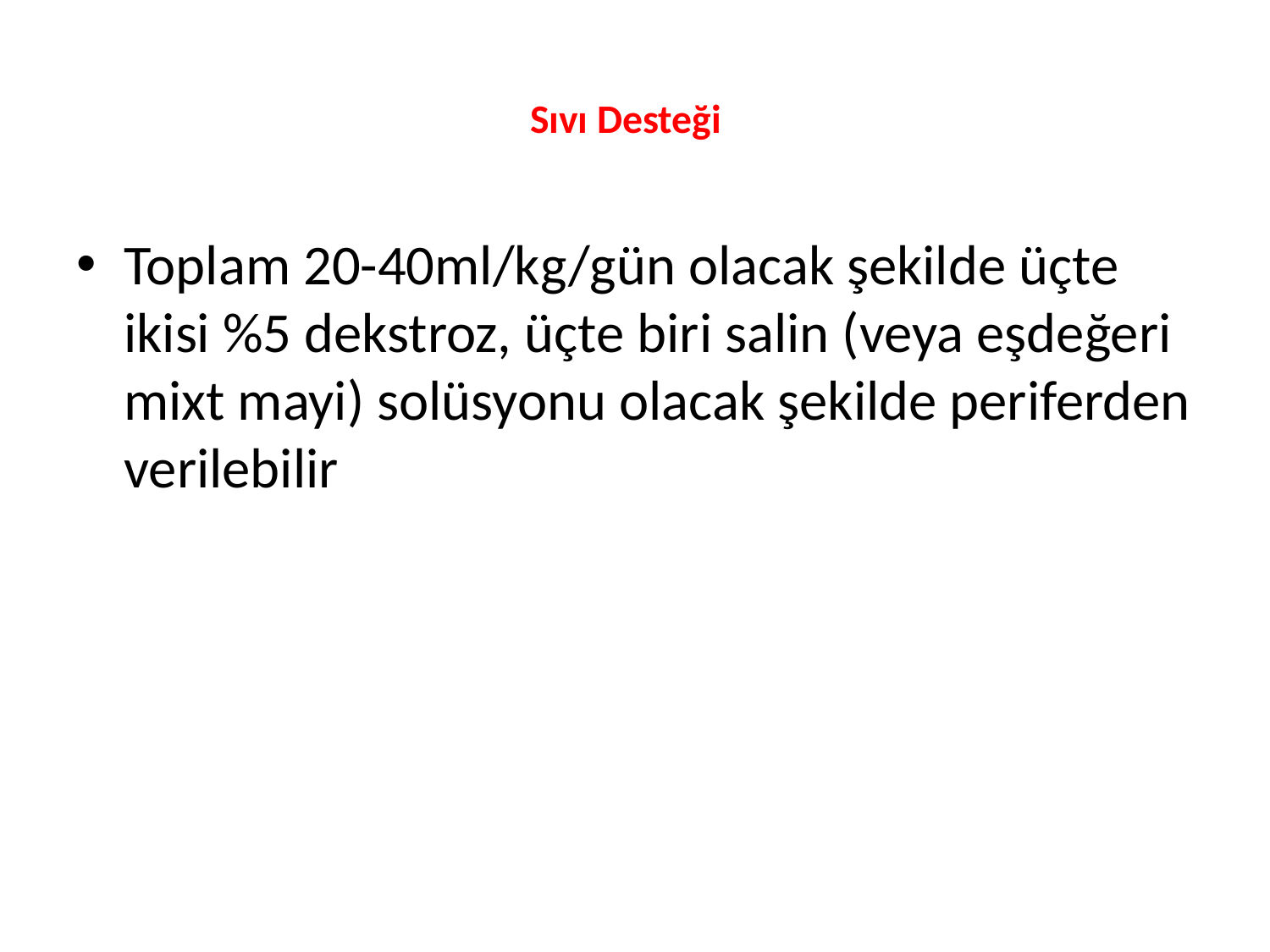

# Sıvı Desteği
Toplam 20-40ml/kg/gün olacak şekilde üçte ikisi %5 dekstroz, üçte biri salin (veya eşdeğeri mixt mayi) solüsyonu olacak şekilde periferden verilebilir